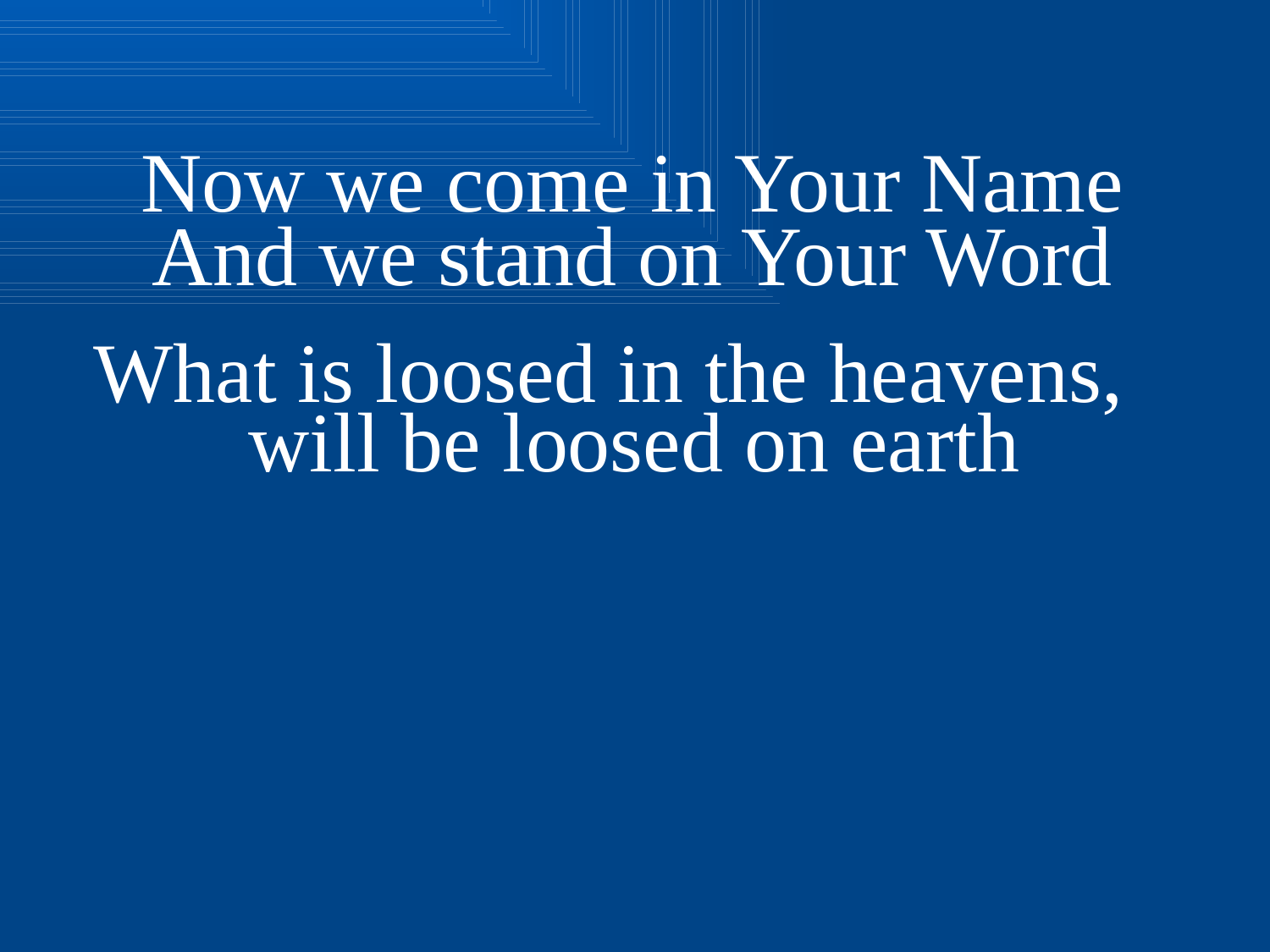

Now we come in Your Name
And we stand on Your Word
What is loosed in the heavens,
will be loosed on earth